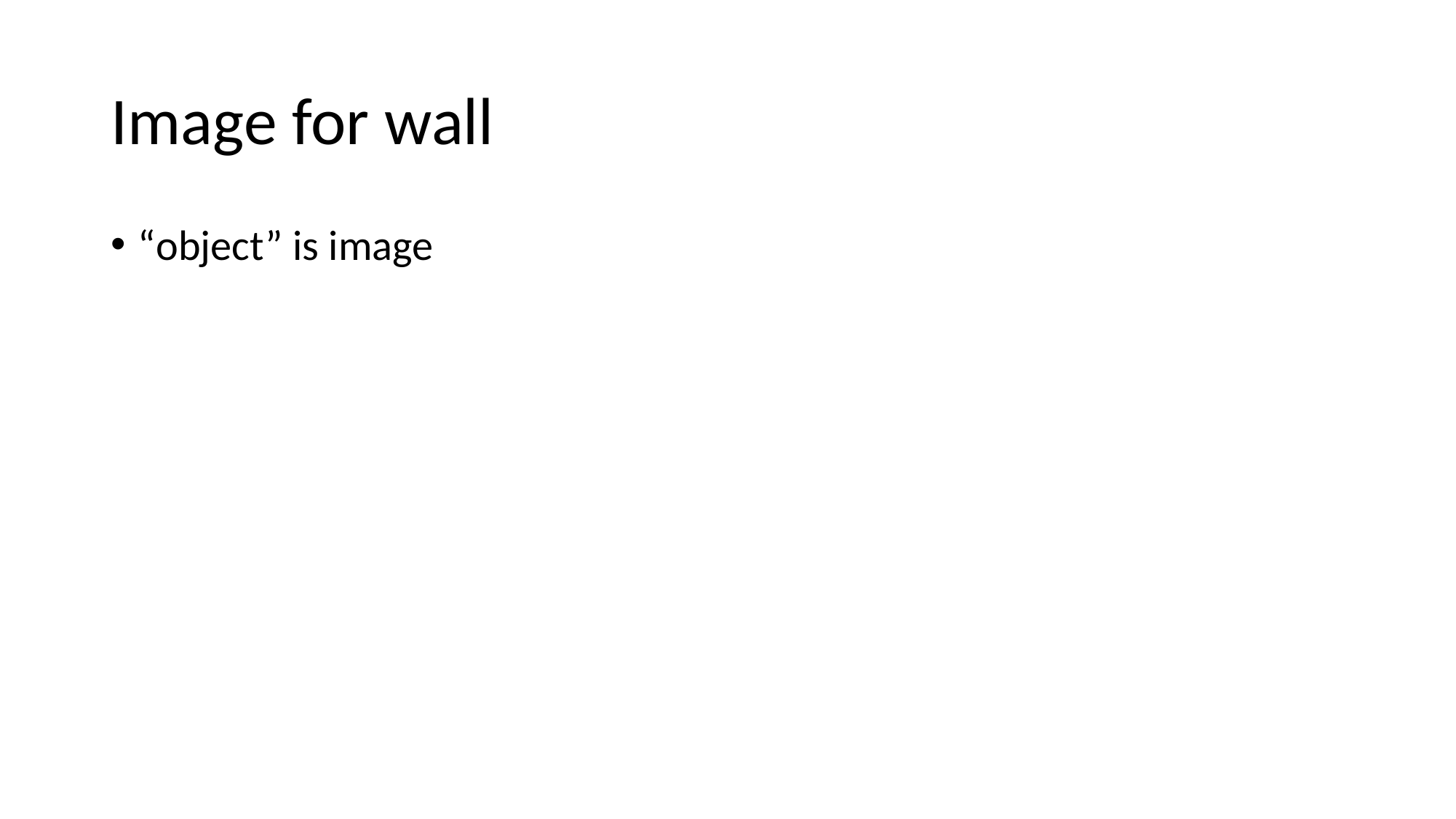

# Image for wall
“object” is image